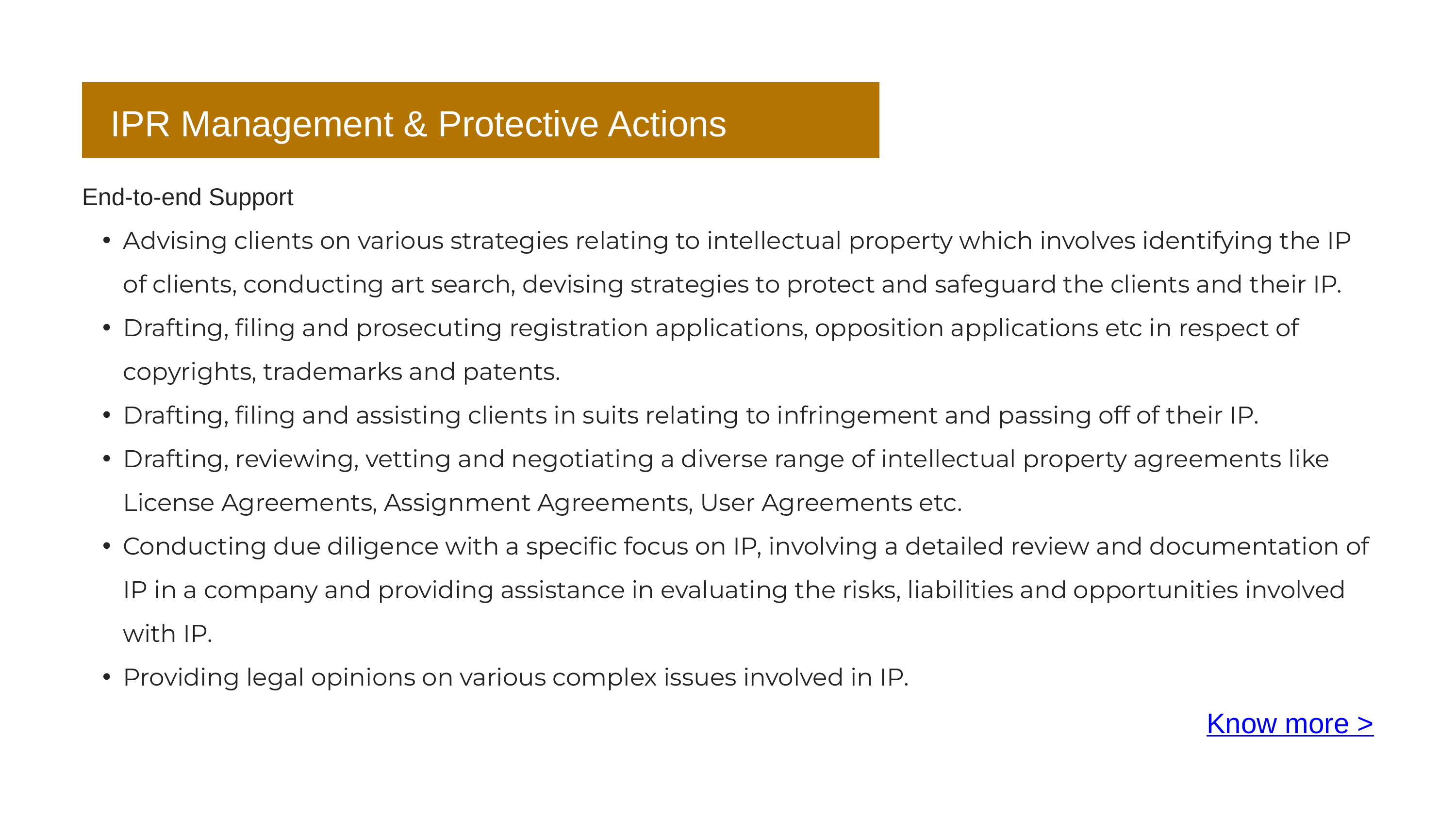

IPR Management & Protective Actions
End-to-end Support
Advising clients on various strategies relating to intellectual property which involves identifying the IP of clients, conducting art search, devising strategies to protect and safeguard the clients and their IP.
Drafting, filing and prosecuting registration applications, opposition applications etc in respect of copyrights, trademarks and patents.
Drafting, filing and assisting clients in suits relating to infringement and passing off of their IP.
Drafting, reviewing, vetting and negotiating a diverse range of intellectual property agreements like License Agreements, Assignment Agreements, User Agreements etc.
Conducting due diligence with a specific focus on IP, involving a detailed review and documentation of IP in a company and providing assistance in evaluating the risks, liabilities and opportunities involved with IP.
Providing legal opinions on various complex issues involved in IP.
Know more >